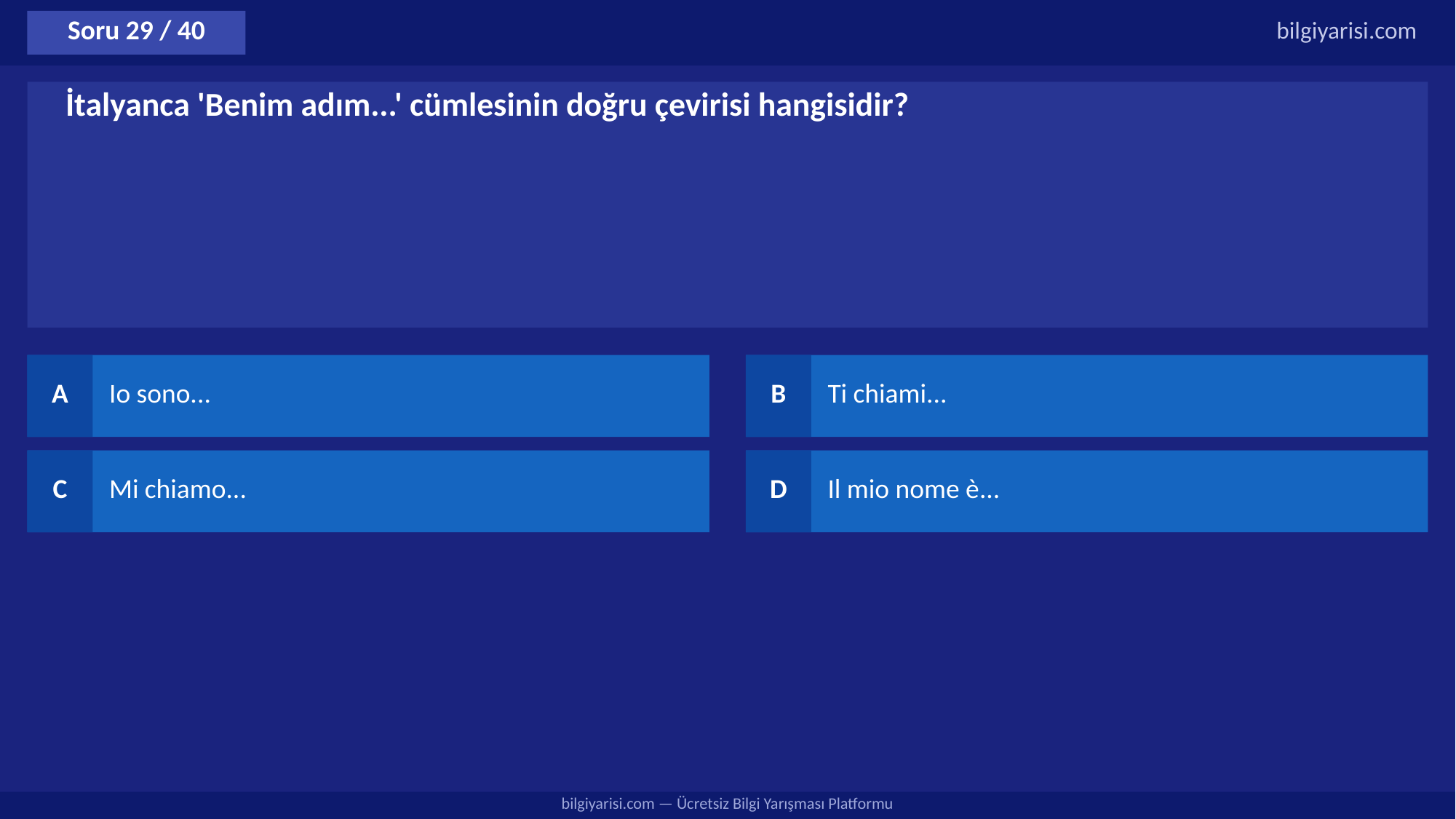

Soru 29 / 40
bilgiyarisi.com

İtalyanca 'Benim adım...' cümlesinin doğru çevirisi hangisidir?

A
Io sono...

B
Ti chiami...

C
Mi chiamo...

D
Il mio nome è...
bilgiyarisi.com — Ücretsiz Bilgi Yarışması Platformu